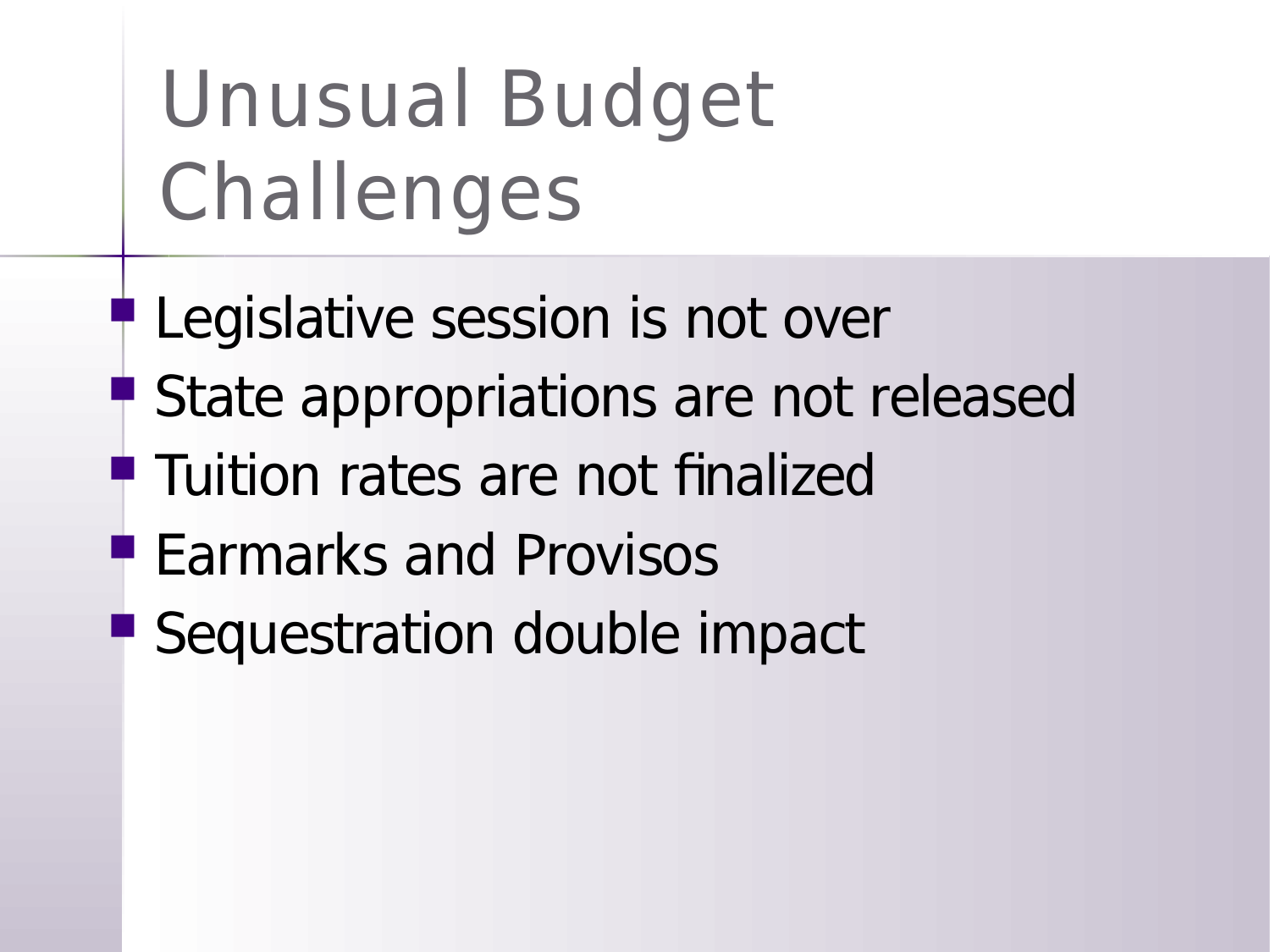

# Unusual Budget Challenges
Legislative session is not over
State appropriations are not released
Tuition rates are not finalized
Earmarks and Provisos
Sequestration double impact